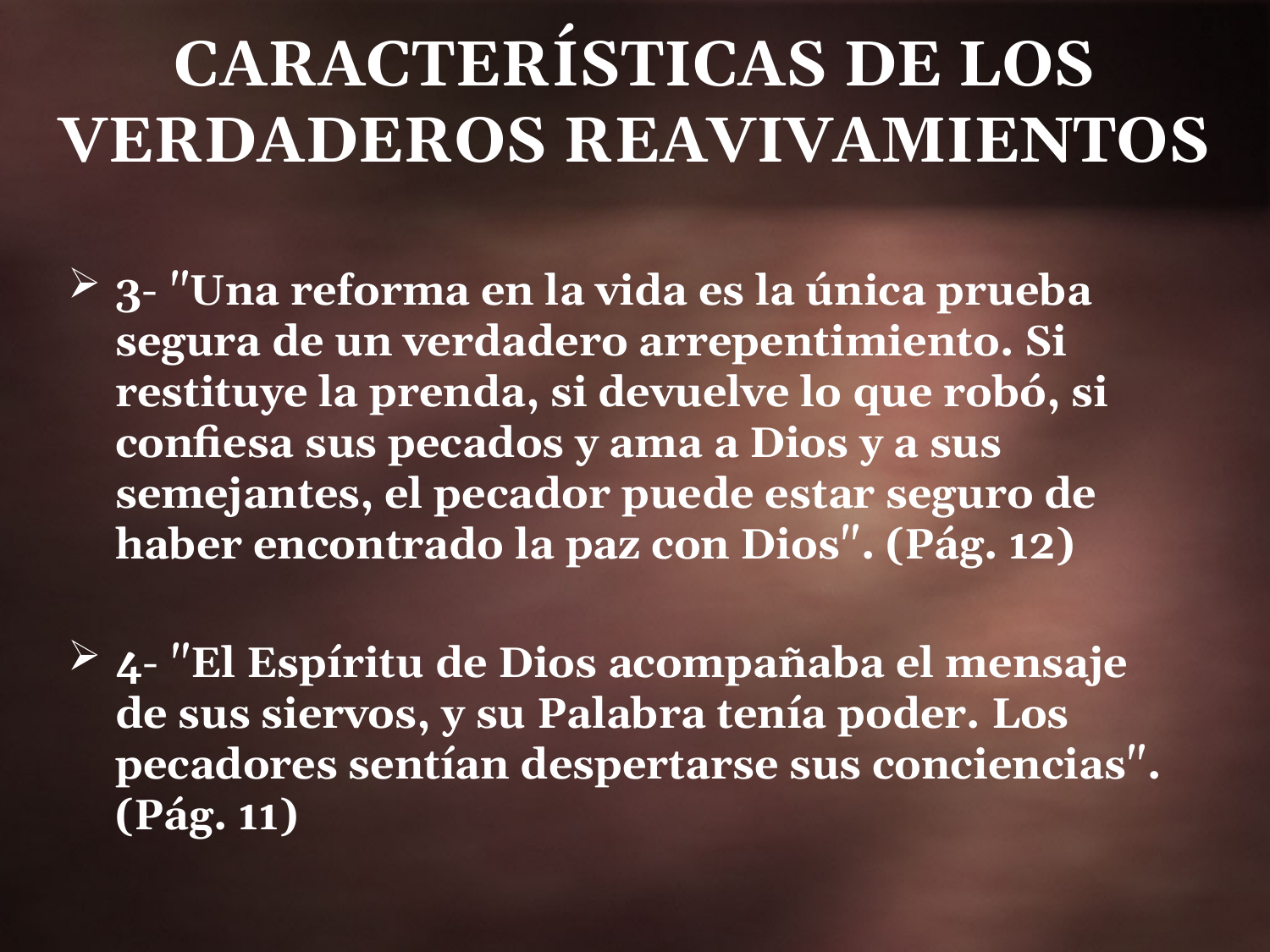

# CARACTERÍSTICAS DE LOS VERDADEROS REAVIVAMIENTOS
3- "Una reforma en la vida es la única prueba segura de un verdadero arrepentimiento. Si restituye la prenda, si devuelve lo que robó, si confiesa sus pecados y ama a Dios y a sus semejantes, el pecador puede estar seguro de haber encontrado la paz con Dios". (Pág. 12)

4- "El Espíritu de Dios acompañaba el mensaje de sus siervos, y su Palabra tenía poder. Los pecadores sentían despertarse sus conciencias". (Pág. 11)